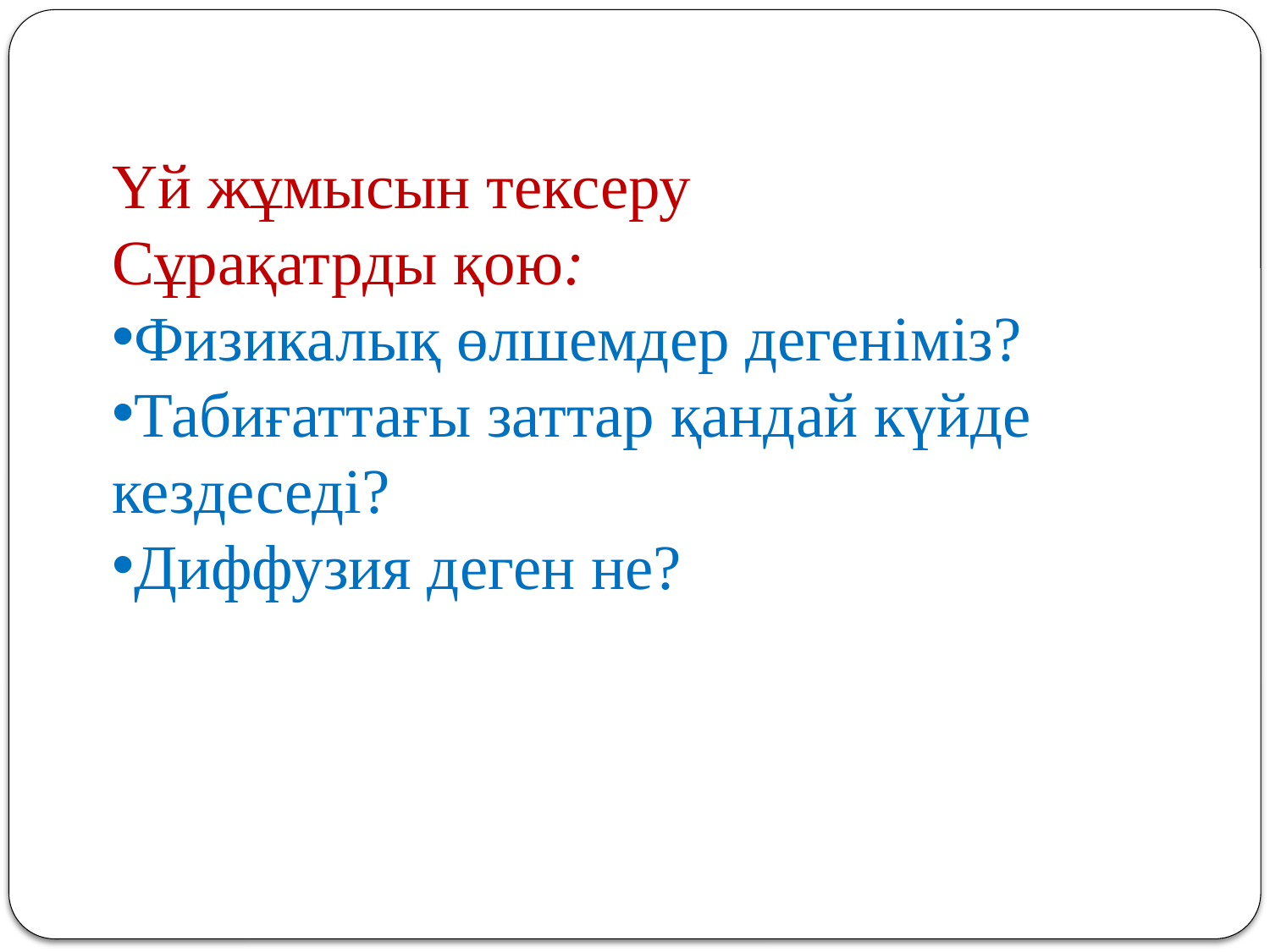

Үй жұмысын тексеру
Сұрақатрды қою:
Физикалық өлшемдер дегеніміз?
Табиғаттағы заттар қандай күйде кездеседі?
Диффузия деген не?